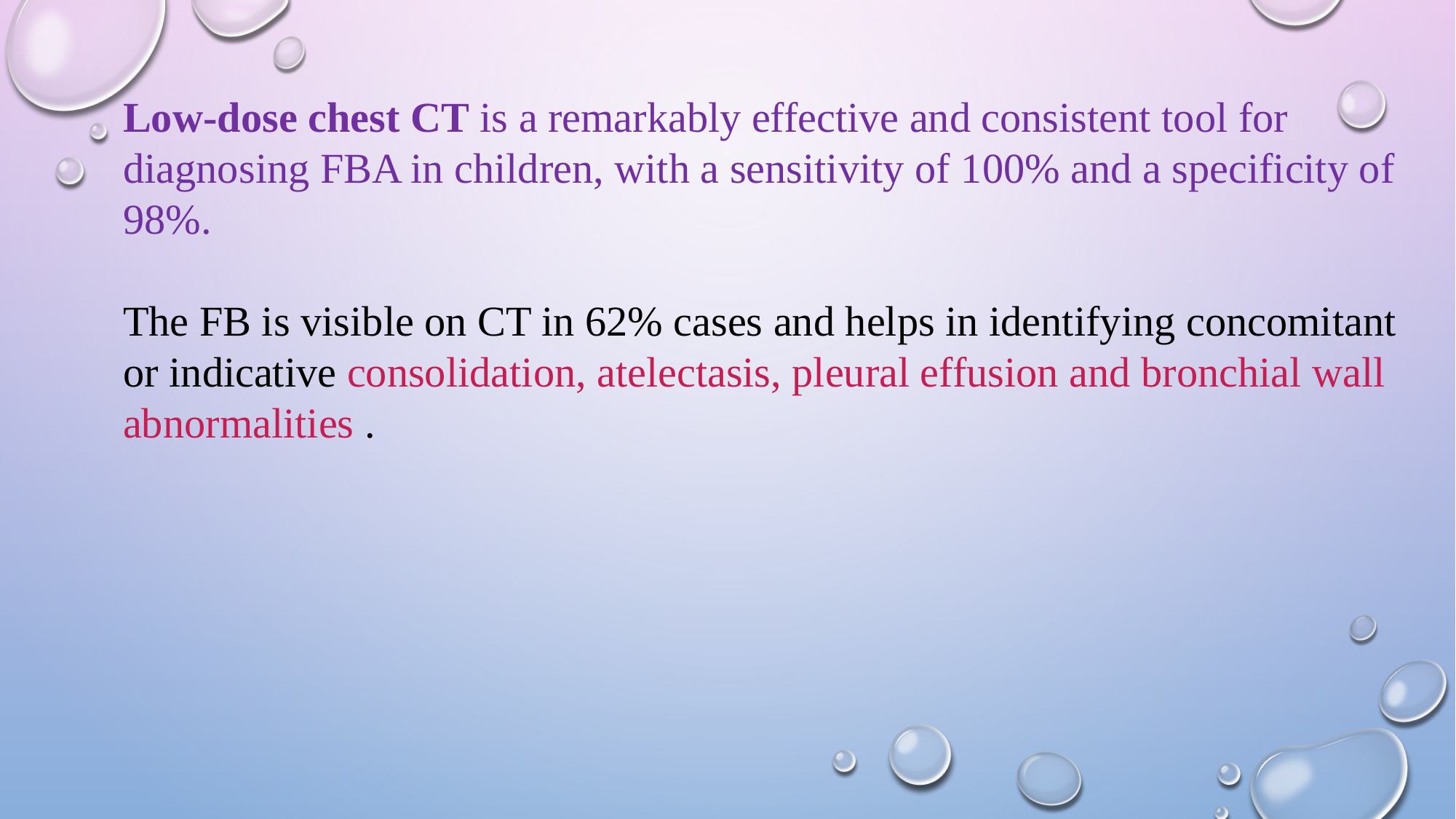

Low-dose chest CT is a remarkably effective and consistent tool for diagnosing FBA in children, with a sensitivity of 100% and a specificity of 98%.

The FB is visible on CT in 62% cases and helps in identifying concomitant or indicative consolidation, atelectasis, pleural effusion and bronchial wall abnormalities .